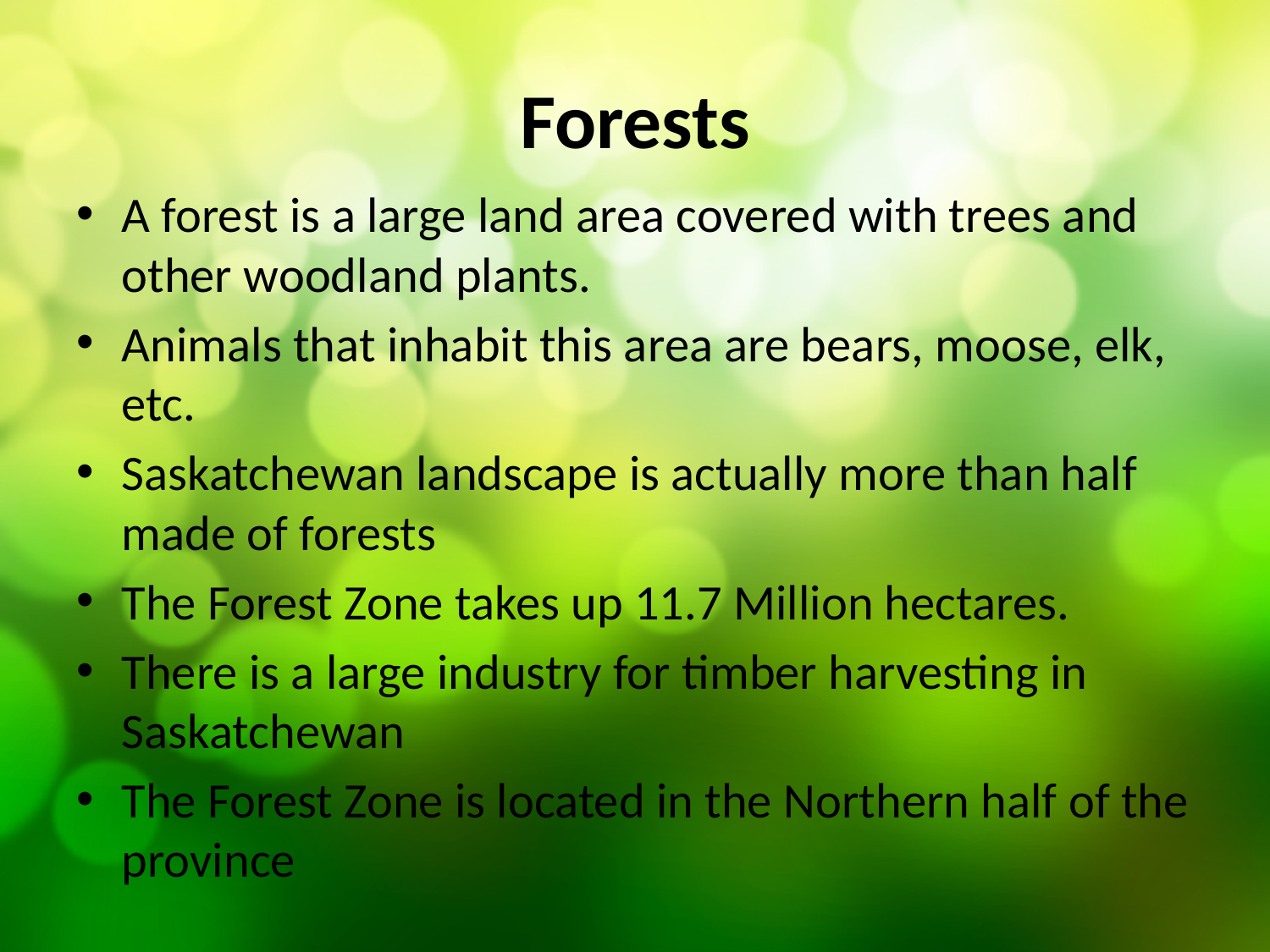

# Forests
A forest is a large land area covered with trees and other woodland plants.
Animals that inhabit this area are bears, moose, elk, etc.
Saskatchewan landscape is actually more than half made of forests
The Forest Zone takes up 11.7 Million hectares.
There is a large industry for timber harvesting in Saskatchewan
The Forest Zone is located in the Northern half of the province